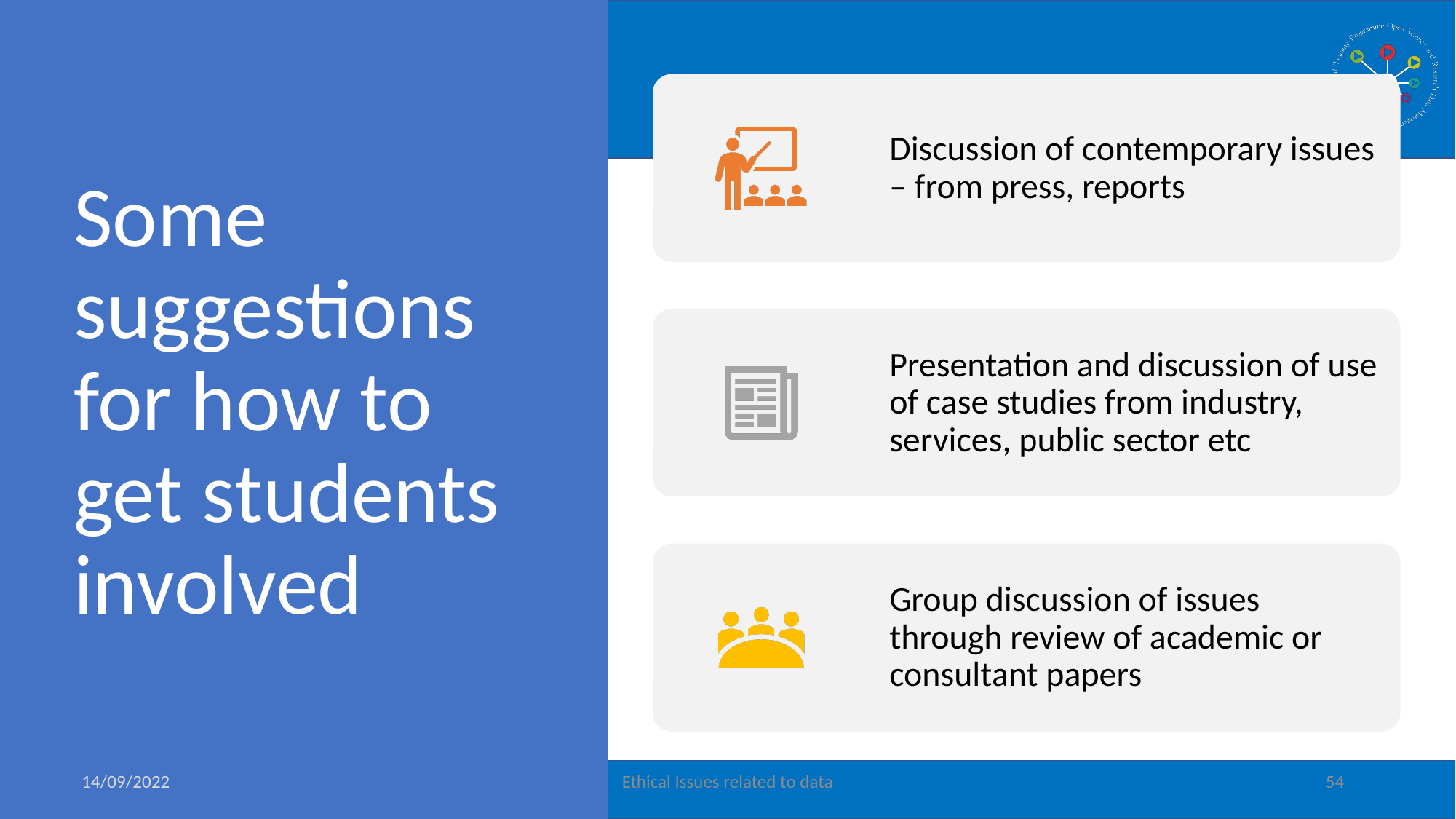

# Some suggestions for how to get students involved
Discussion of contemporary issues – from press, reports
Presentation and discussion of use of case studies from industry, services, public sector etc
Group discussion of issues through review of academic or consultant papers
14/09/2022
Ethical Issues related to data
54